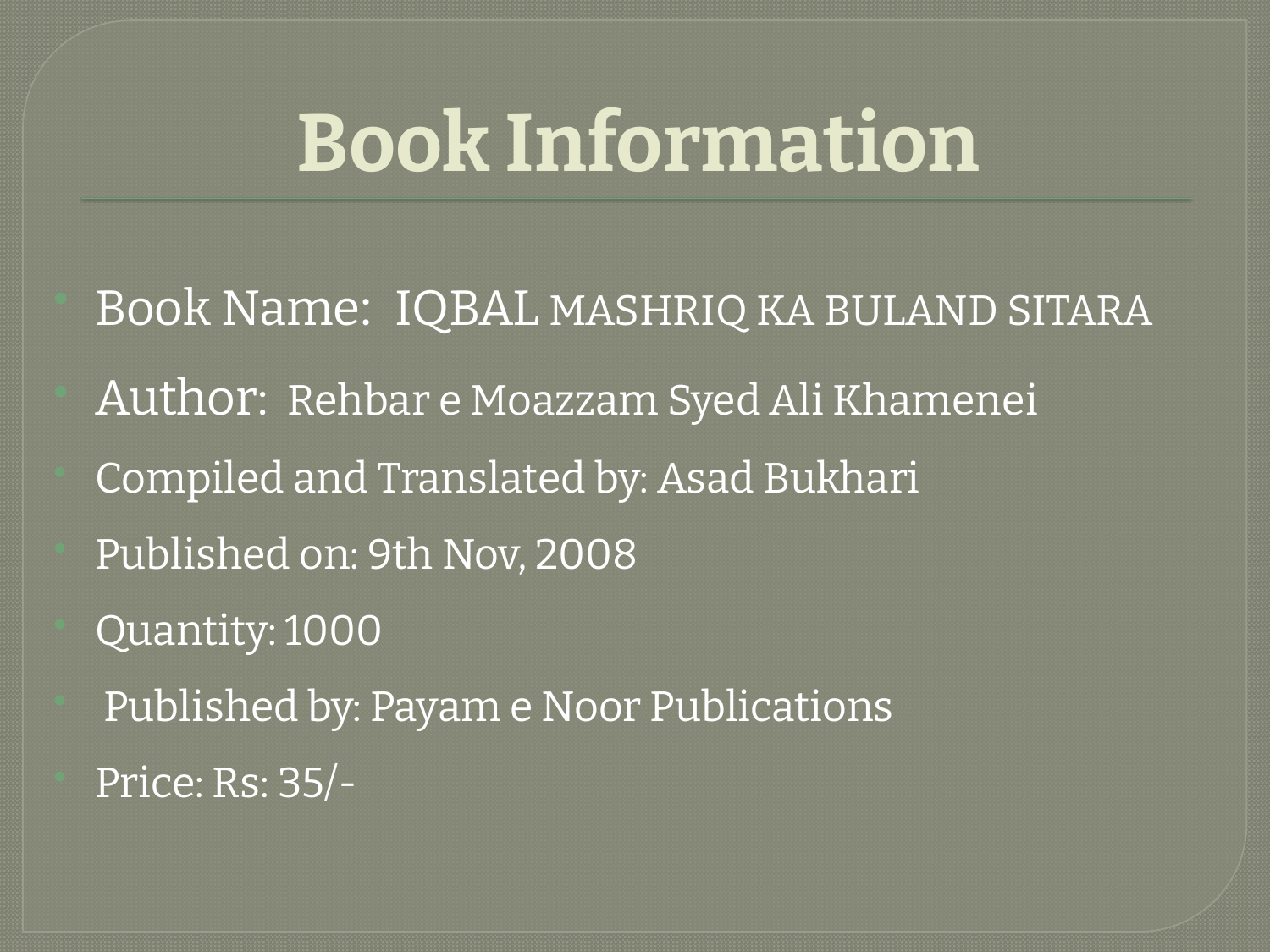

# Book Information
Book Name:  IQBAL MASHRIQ KA BULAND SITARA
Author:  Rehbar e Moazzam Syed Ali Khamenei
Compiled and Translated by: Asad Bukhari
Published on: 9th Nov, 2008
Quantity: 1000
 Published by: Payam e Noor Publications
Price: Rs: 35/-